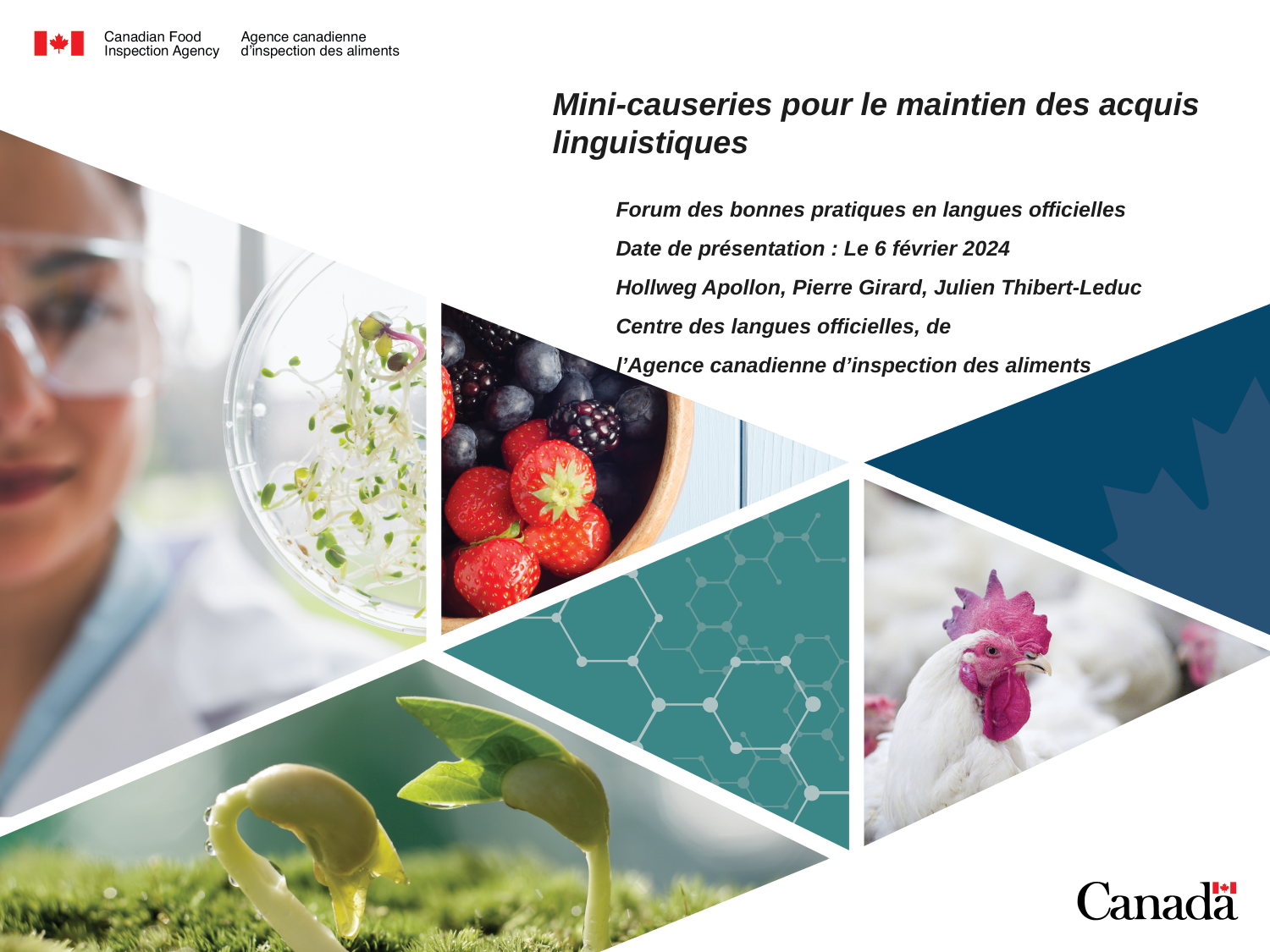

# Mini-causeries pour le maintien des acquis linguistiques
Forum des bonnes pratiques en langues officielles
Date de présentation : Le 6 février 2024
Hollweg Apollon, Pierre Girard, Julien Thibert-Leduc
Centre des langues officielles, de
l’Agence canadienne d’inspection des aliments